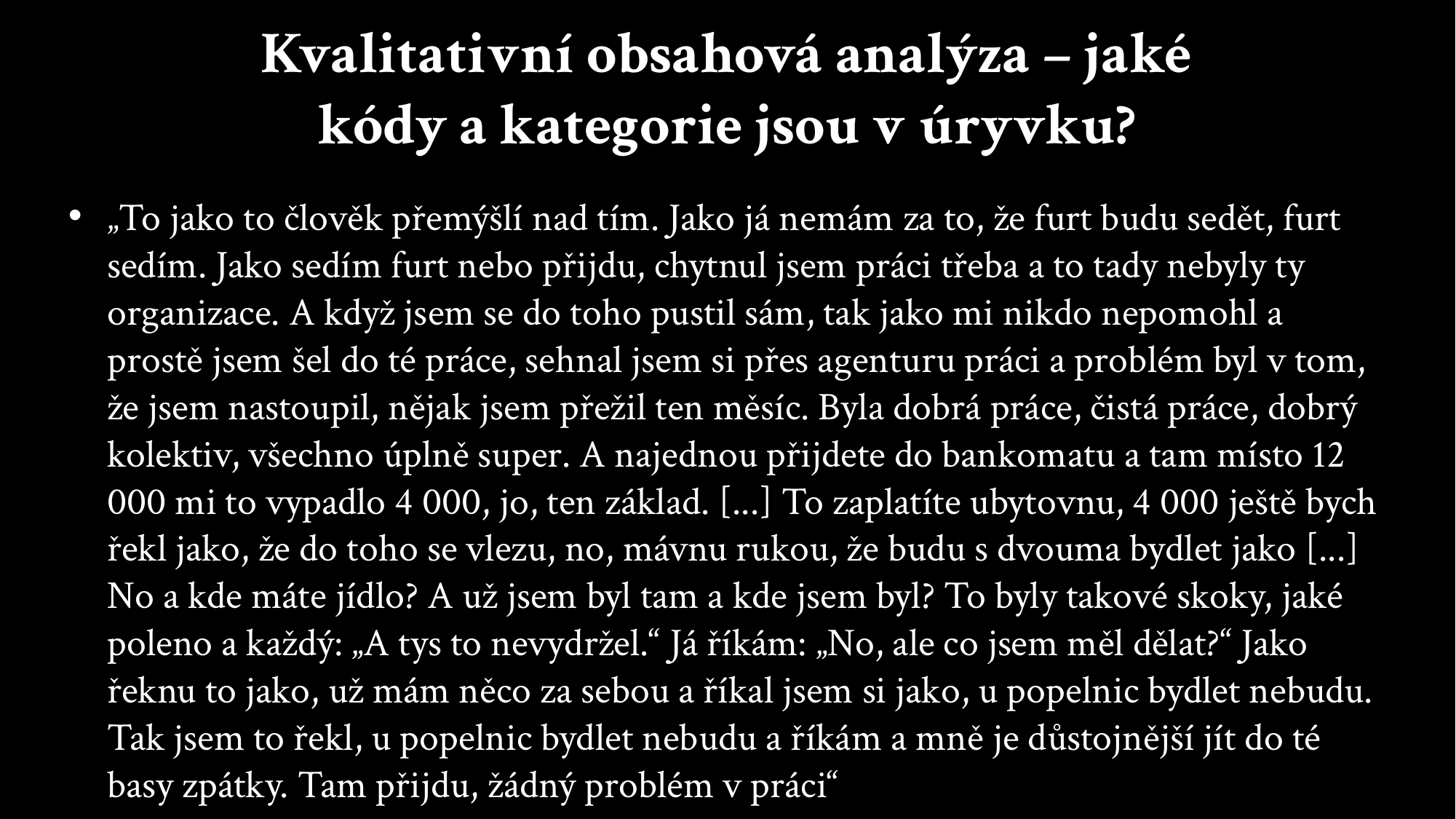

# Kvalitativní obsahová analýza – jaké kódy a kategorie jsou v úryvku?
„To jako to člověk přemýšlí nad tím. Jako já nemám za to, že furt budu sedět, furt sedím. Jako sedím furt nebo přijdu, chytnul jsem práci třeba a to tady nebyly ty organizace. A když jsem se do toho pustil sám, tak jako mi nikdo nepomohl a prostě jsem šel do té práce, sehnal jsem si přes agenturu práci a problém byl v tom, že jsem nastoupil, nějak jsem přežil ten měsíc. Byla dobrá práce, čistá práce, dobrý kolektiv, všechno úplně super. A najednou přijdete do bankomatu a tam místo 12 000 mi to vypadlo 4 000, jo, ten základ. [...] To zaplatíte ubytovnu, 4 000 ještě bych řekl jako, že do toho se vlezu, no, mávnu rukou, že budu s dvouma bydlet jako [...] No a kde máte jídlo? A už jsem byl tam a kde jsem byl? To byly takové skoky, jaké poleno a každý: „A tys to nevydržel.“ Já říkám: „No, ale co jsem měl dělat?“ Jako řeknu to jako, už mám něco za sebou a říkal jsem si jako, u popelnic bydlet nebudu. Tak jsem to řekl, u popelnic bydlet nebudu a říkám a mně je důstojnější jít do té basy zpátky. Tam přijdu, žádný problém v práci“